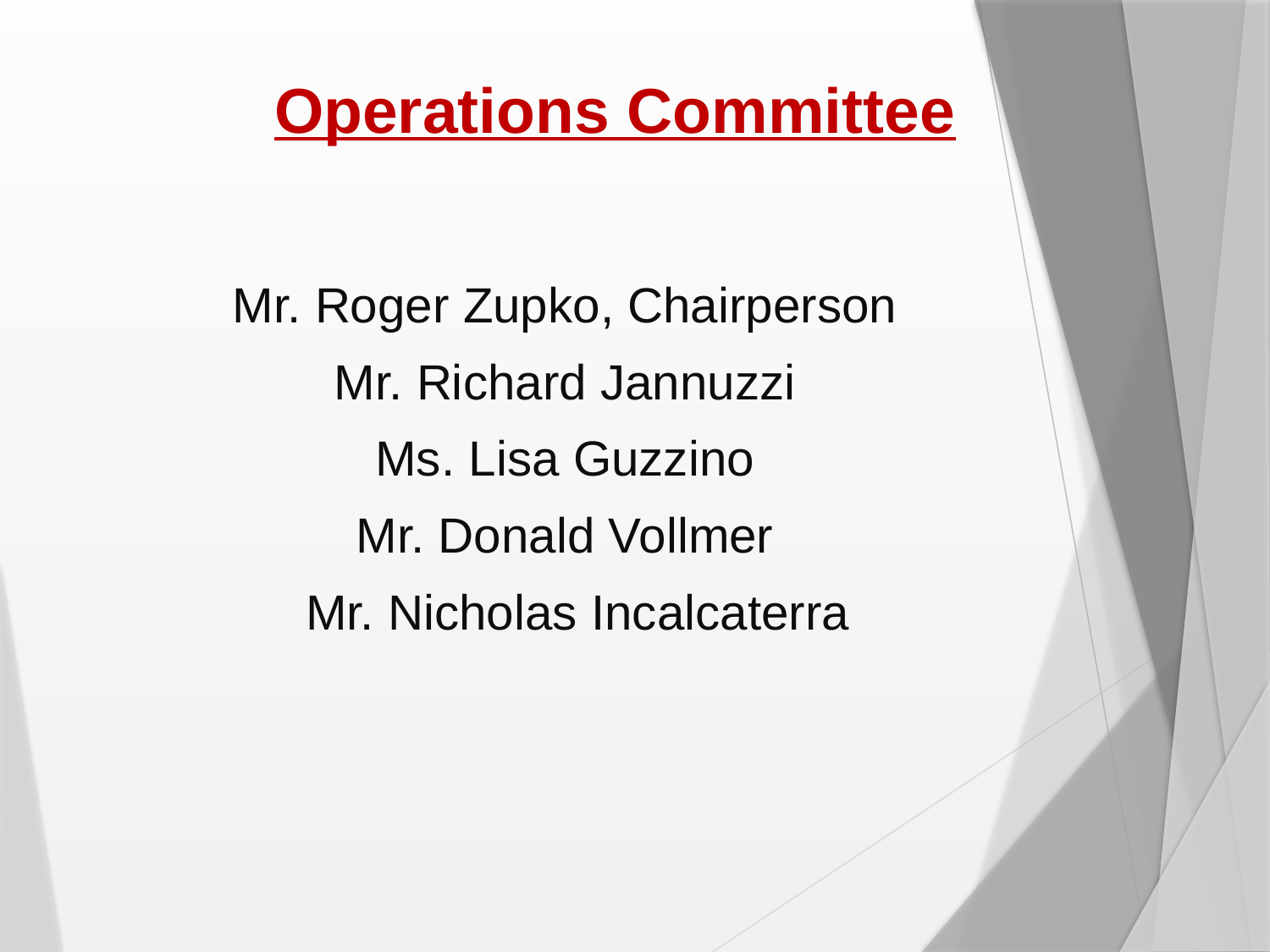

# Operations Committee

Mr. Roger Zupko, Chairperson
Mr. Richard Jannuzzi
Ms. Lisa Guzzino
Mr. Donald Vollmer
   Mr. Nicholas Incalcaterra